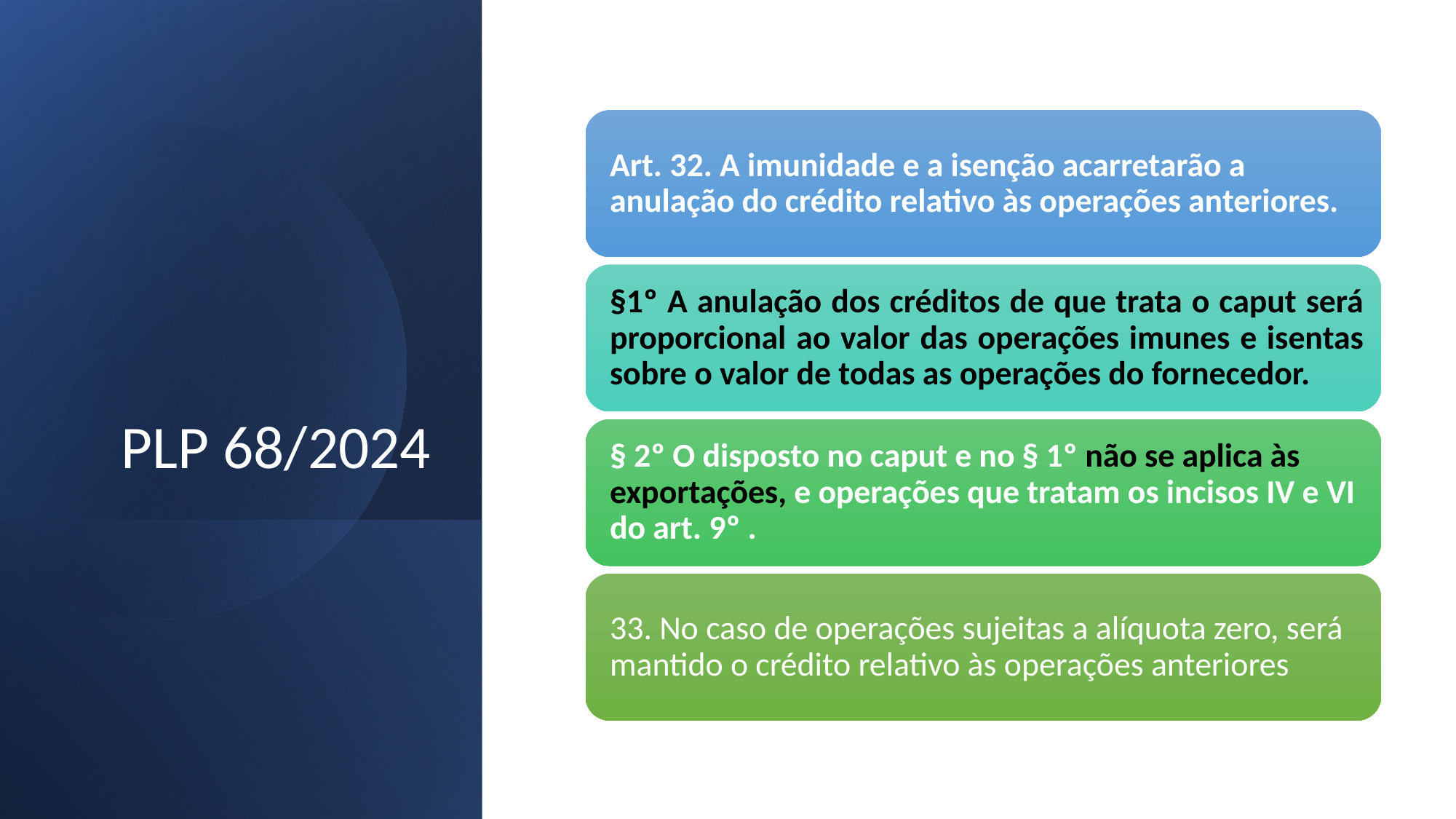

Art. 32. A imunidade e a isenção acarretarão a anulação do crédito relativo às operações anteriores.
§1º A anulação dos créditos de que trata o caput será proporcional ao valor das operações imunes e isentas sobre o valor de todas as operações do fornecedor.
§ 2º O disposto no caput e no § 1º não se aplica às exportações, e operações que tratam os incisos IV e VI do art. 9º .
33. No caso de operações sujeitas a alíquota zero, será mantido o crédito relativo às operações anteriores

PLP 68/2024